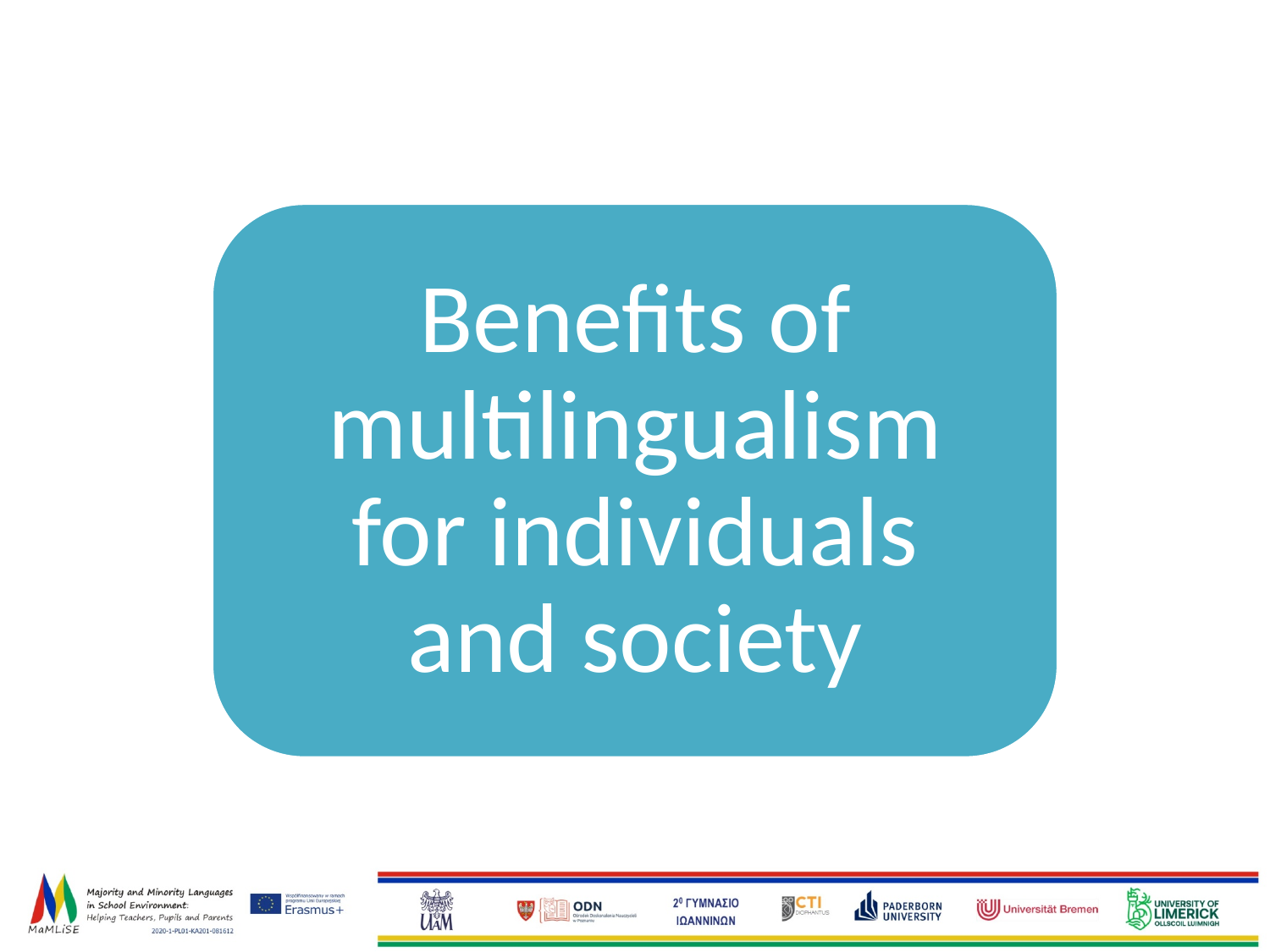

Benefits of multilingualism for individuals and society